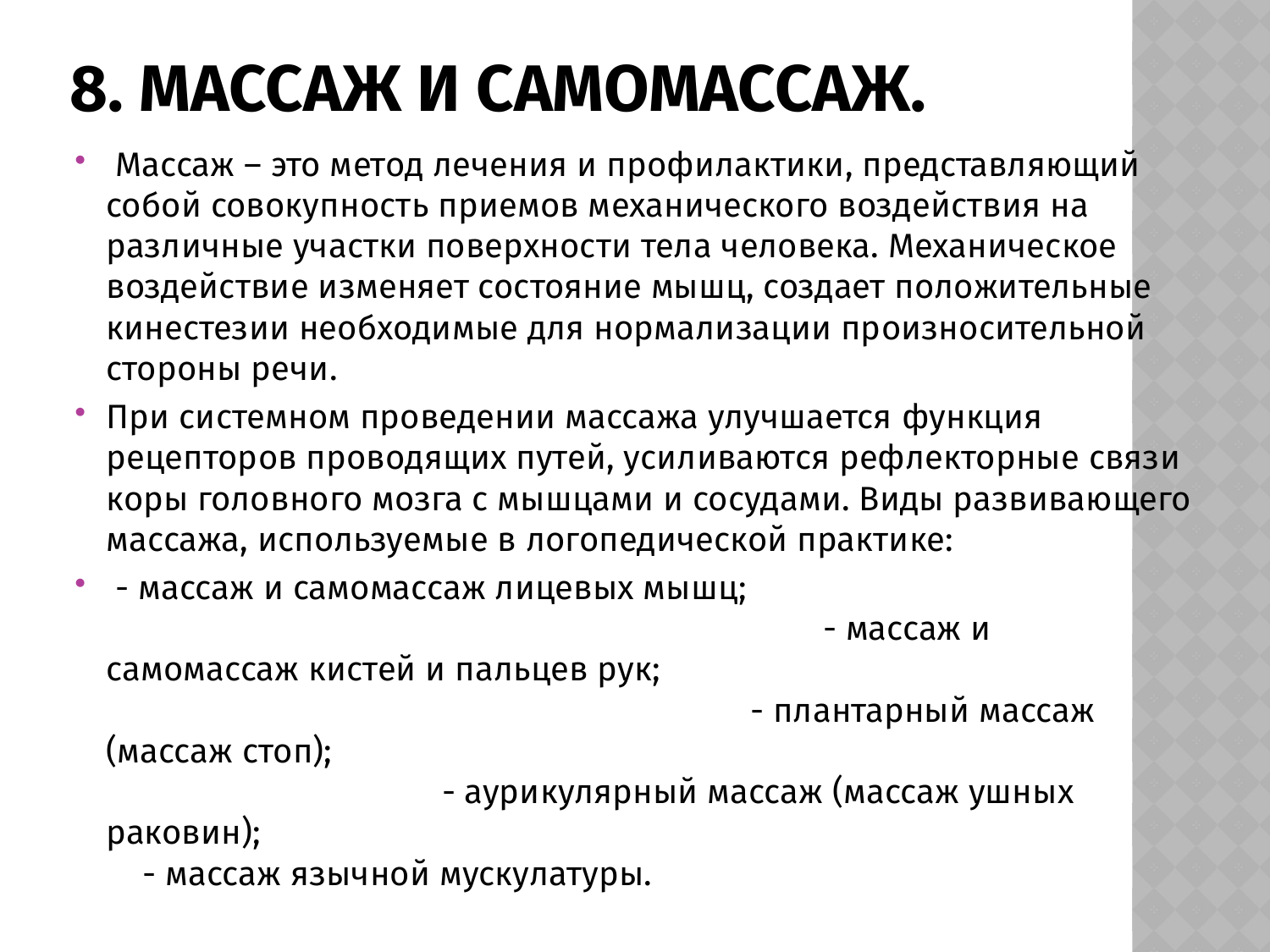

# 8. Массаж и самомассаж.
 Массаж – это метод лечения и профилактики, представляющий собой совокупность приемов механического воздействия на различные участки поверхности тела человека. Механическое воздействие изменяет состояние мышц, создает положительные кинестезии необходимые для нормализации произносительной стороны речи.
При системном проведении массажа улучшается функция рецепторов проводящих путей, усиливаются рефлекторные связи коры головного мозга с мышцами и сосудами. Виды развивающего массажа, используемые в логопедической практике:
 - массаж и самомассаж лицевых мышц;                                                                                                                                 - массаж и самомассаж кистей и пальцев рук;                                                                                                                                  - плантарный массаж (массаж стоп);                                                                                                                                    - аурикулярный массаж (массаж ушных раковин);                                                                                                           - массаж язычной мускулатуры.